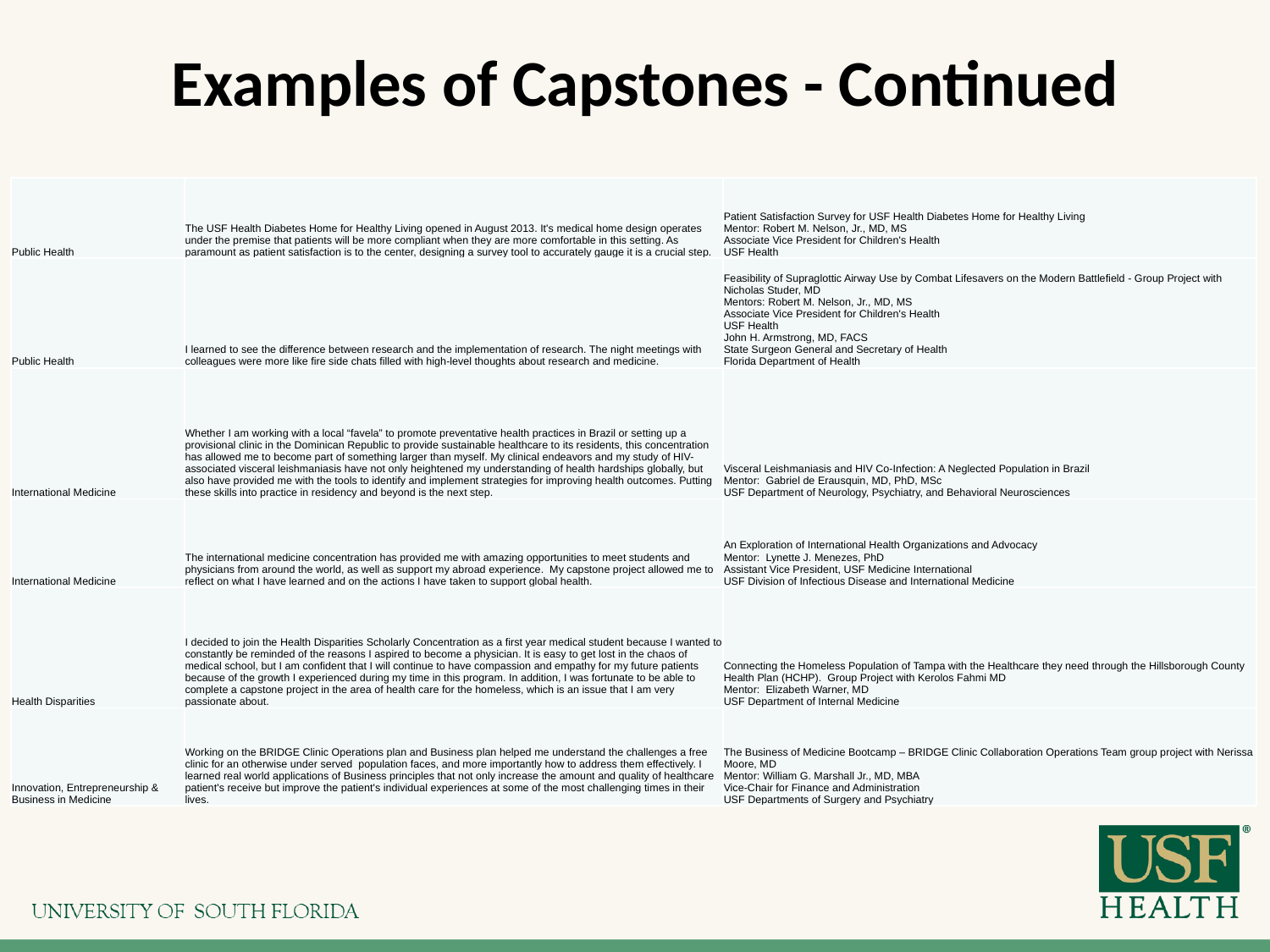

# Examples of Capstones - Continued
| Public Health | The USF Health Diabetes Home for Healthy Living opened in August 2013. It's medical home design operates under the premise that patients will be more compliant when they are more comfortable in this setting. As paramount as patient satisfaction is to the center, designing a survey tool to accurately gauge it is a crucial step. | Patient Satisfaction Survey for USF Health Diabetes Home for Healthy Living Mentor: Robert M. Nelson, Jr., MD, MS Associate Vice President for Children's Health USF Health |
| --- | --- | --- |
| Public Health | I learned to see the difference between research and the implementation of research. The night meetings with colleagues were more like fire side chats filled with high-level thoughts about research and medicine. | Feasibility of Supraglottic Airway Use by Combat Lifesavers on the Modern Battlefield - Group Project with Nicholas Studer, MD Mentors: Robert M. Nelson, Jr., MD, MS Associate Vice President for Children's Health USF Health John H. Armstrong, MD, FACS State Surgeon General and Secretary of Health Florida Department of Health |
| International Medicine | Whether I am working with a local “favela” to promote preventative health practices in Brazil or setting up a provisional clinic in the Dominican Republic to provide sustainable healthcare to its residents, this concentration has allowed me to become part of something larger than myself. My clinical endeavors and my study of HIV-associated visceral leishmaniasis have not only heightened my understanding of health hardships globally, but also have provided me with the tools to identify and implement strategies for improving health outcomes. Putting these skills into practice in residency and beyond is the next step. | Visceral Leishmaniasis and HIV Co-Infection: A Neglected Population in Brazil Mentor: Gabriel de Erausquin, MD, PhD, MSc USF Department of Neurology, Psychiatry, and Behavioral Neurosciences |
| International Medicine | The international medicine concentration has provided me with amazing opportunities to meet students and physicians from around the world, as well as support my abroad experience. My capstone project allowed me to reflect on what I have learned and on the actions I have taken to support global health. | An Exploration of International Health Organizations and Advocacy Mentor: Lynette J. Menezes, PhD Assistant Vice President, USF Medicine International USF Division of Infectious Disease and International Medicine |
| Health Disparities | I decided to join the Health Disparities Scholarly Concentration as a first year medical student because I wanted to constantly be reminded of the reasons I aspired to become a physician. It is easy to get lost in the chaos of medical school, but I am confident that I will continue to have compassion and empathy for my future patients because of the growth I experienced during my time in this program. In addition, I was fortunate to be able to complete a capstone project in the area of health care for the homeless, which is an issue that I am very passionate about. | Connecting the Homeless Population of Tampa with the Healthcare they need through the Hillsborough County Health Plan (HCHP). Group Project with Kerolos Fahmi MD Mentor: Elizabeth Warner, MD USF Department of Internal Medicine |
| Innovation, Entrepreneurship & Business in Medicine | Working on the BRIDGE Clinic Operations plan and Business plan helped me understand the challenges a free clinic for an otherwise under served population faces, and more importantly how to address them effectively. I learned real world applications of Business principles that not only increase the amount and quality of healthcare patient's receive but improve the patient's individual experiences at some of the most challenging times in their lives. | The Business of Medicine Bootcamp – BRIDGE Clinic Collaboration Operations Team group project with Nerissa Moore, MD Mentor: William G. Marshall Jr., MD, MBA Vice-Chair for Finance and Administration USF Departments of Surgery and Psychiatry |